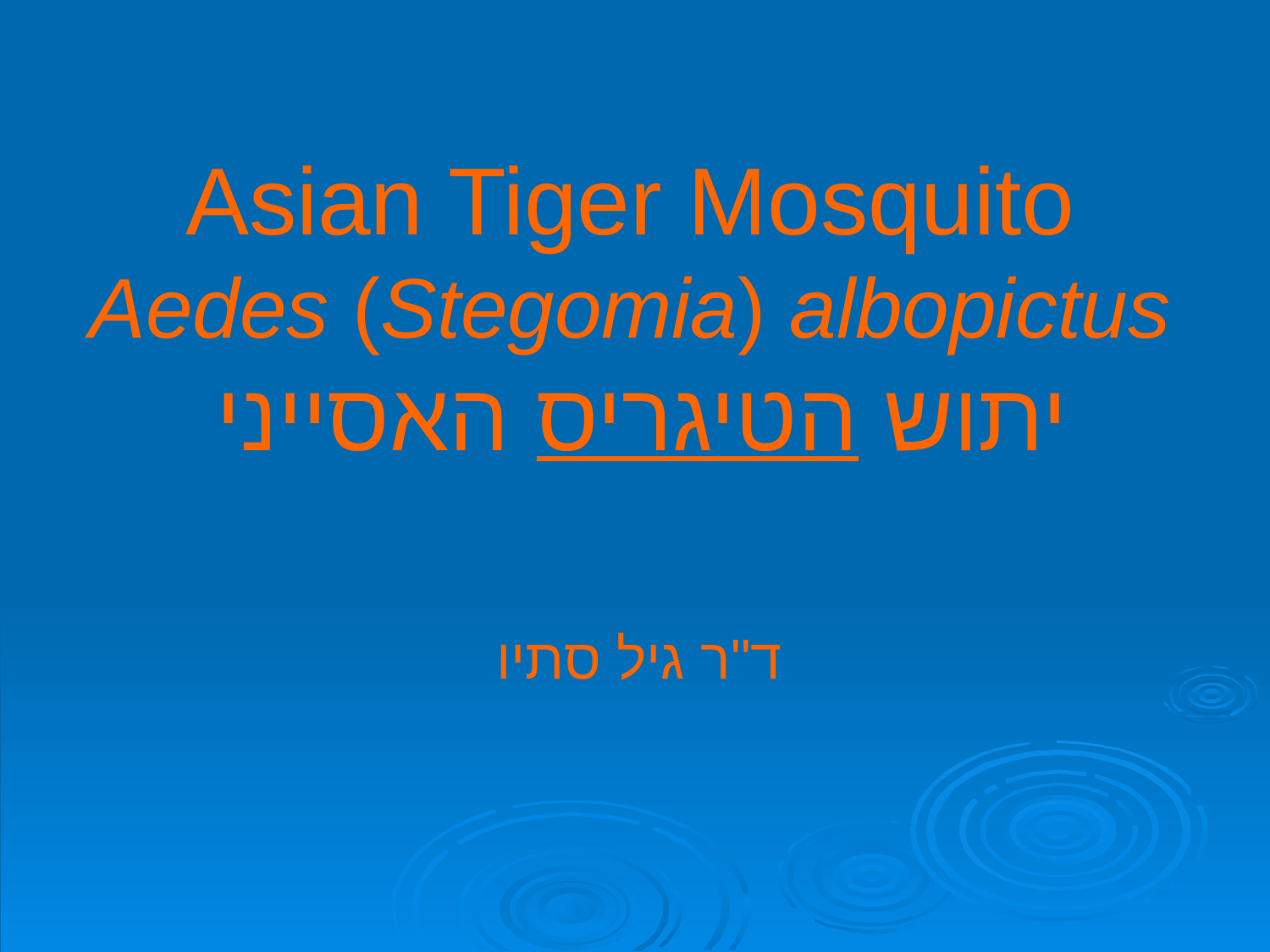

# Asian Tiger Mosquito Aedes (Stegomia) albopictus יתוש הטיגריס האסייני
ד"ר גיל סתיו